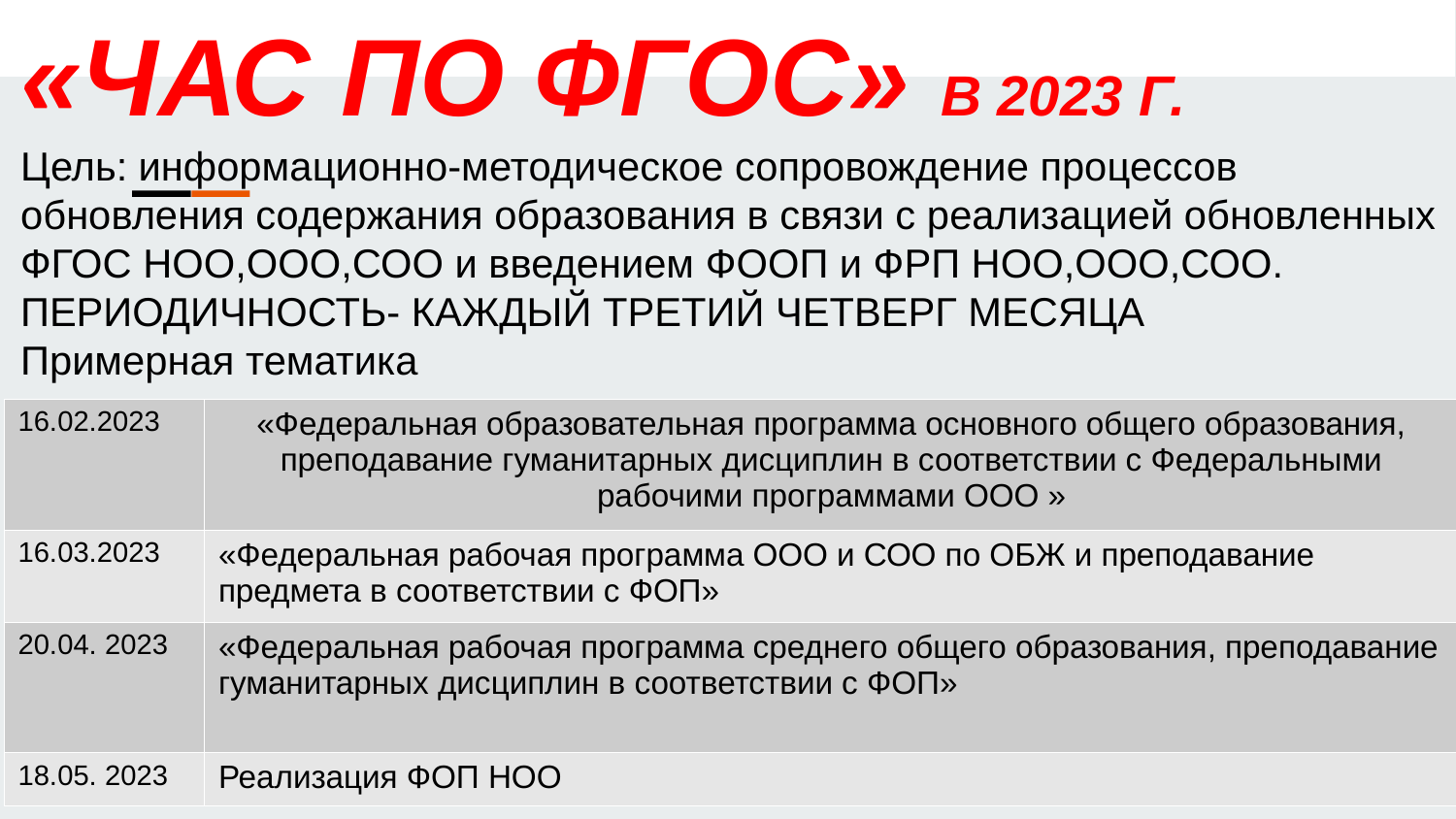

«ЧАС ПО ФГОС» В 2023 Г.

Цель: информационно-методическое сопровождение процессов обновления содержания образования в связи с реализацией обновленных ФГОС НОО,ООО,СОО и введением ФООП и ФРП НОО,ООО,СОО. ПЕРИОДИЧНОСТЬ- КАЖДЫЙ ТРЕТИЙ ЧЕТВЕРГ МЕСЯЦА
Примерная тематика

| 16.02.2023 | «Федеральная образовательная программа основного общего образования, преподавание гуманитарных дисциплин в соответствии с Федеральными рабочими программами ООО » |
| --- | --- |
| 16.03.2023 | «Федеральная рабочая программа ООО и СОО по ОБЖ и преподавание предмета в соответствии с ФОП» |
| 20.04. 2023 | «Федеральная рабочая программа среднего общего образования, преподавание гуманитарных дисциплин в соответствии с ФОП» |
| 18.05. 2023 | Реализация ФОП НОО |